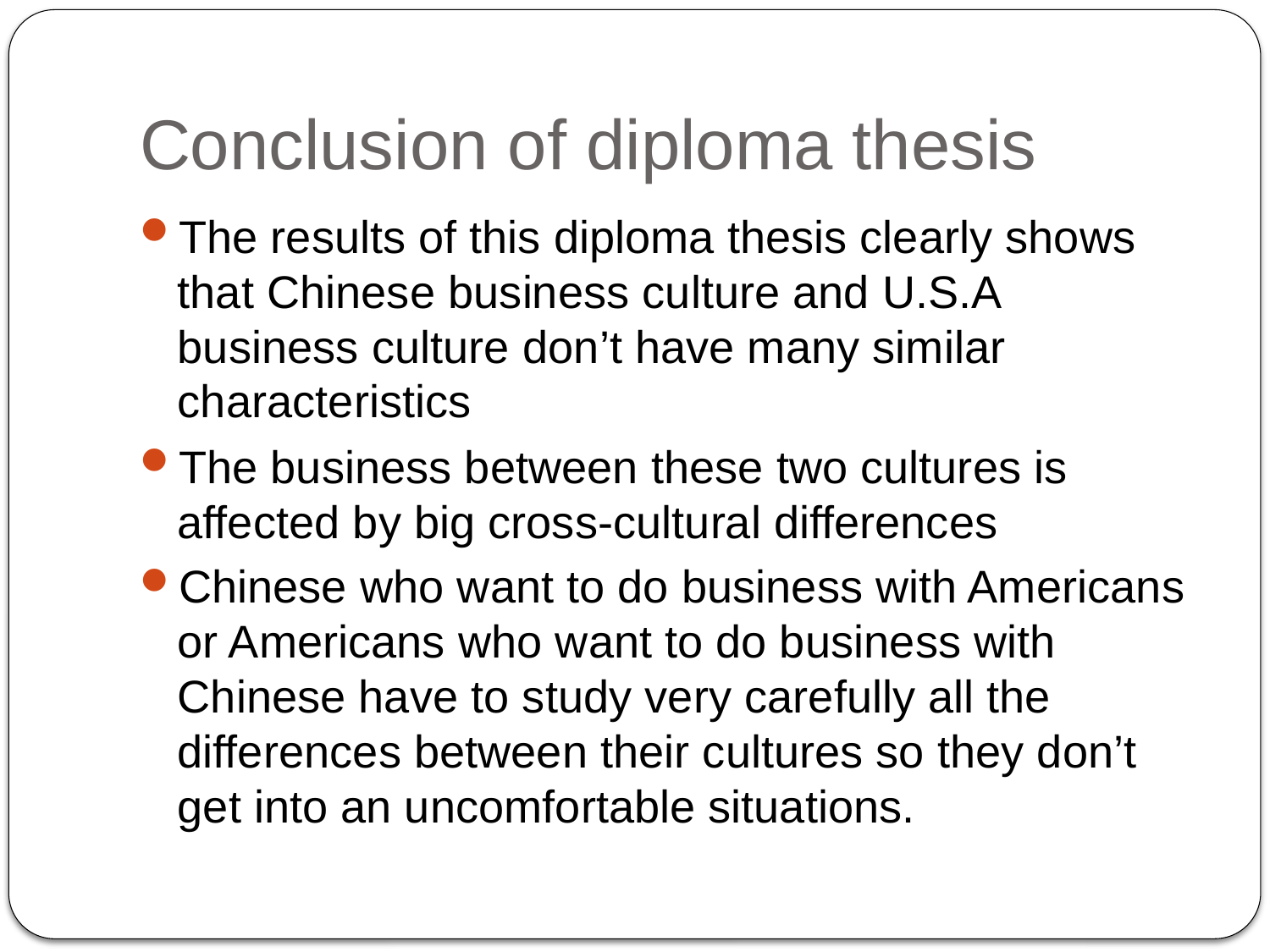

# Conclusion of diploma thesis
The results of this diploma thesis clearly shows that Chinese business culture and U.S.A business culture don’t have many similar characteristics
The business between these two cultures is affected by big cross-cultural differences
Chinese who want to do business with Americans or Americans who want to do business with Chinese have to study very carefully all the differences between their cultures so they don’t get into an uncomfortable situations.